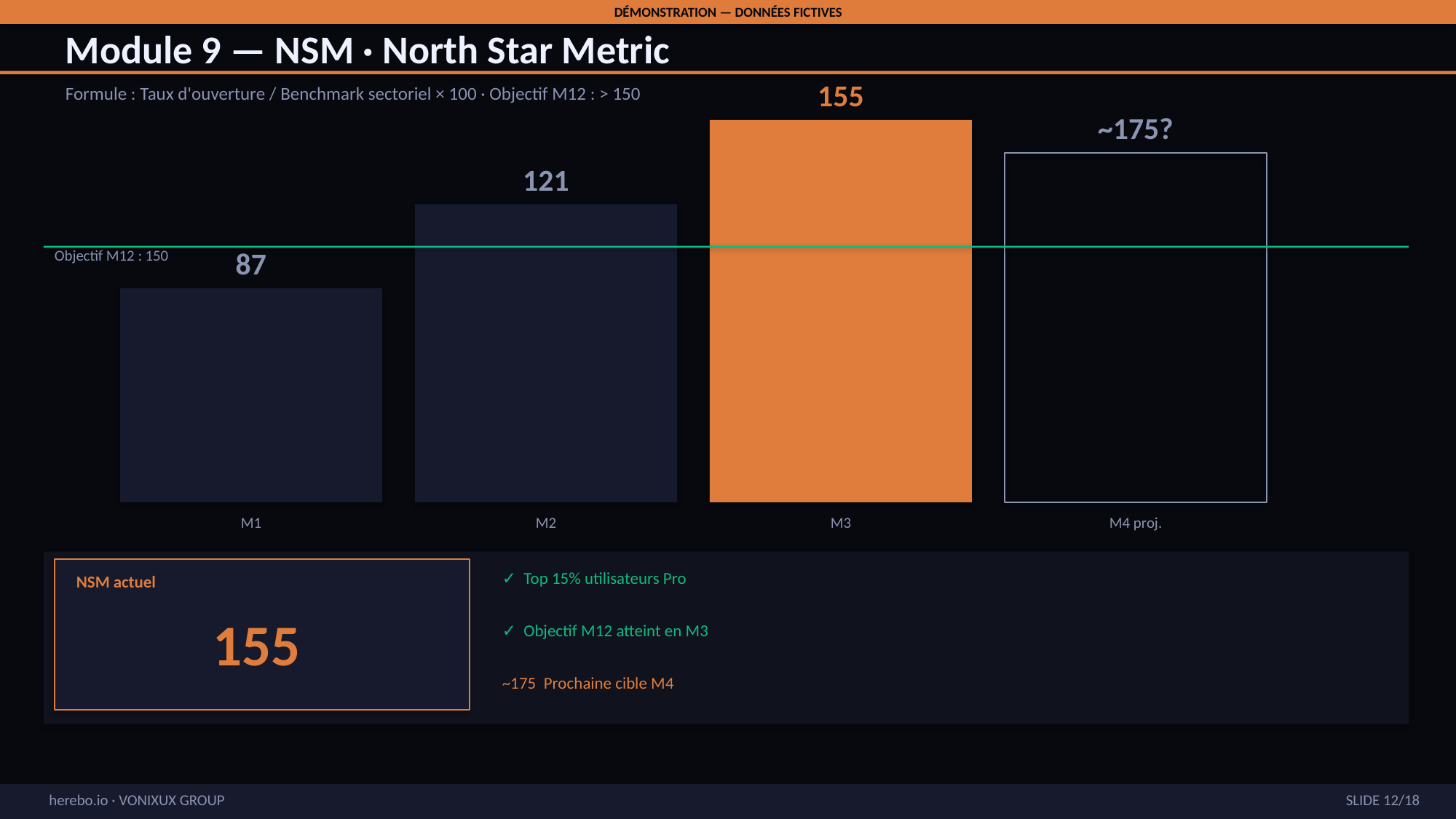

DÉMONSTRATION — DONNÉES FICTIVES
Module 9 — NSM · North Star Metric
155

Formule : Taux d'ouverture / Benchmark sectoriel × 100 · Objectif M12 : > 150
~175?

121

87
Objectif M12 : 150

M1
M2
M3
M4 proj.

✓  Top 15% utilisateurs Pro
NSM actuel
155
✓  Objectif M12 atteint en M3
~175  Prochaine cible M4

SLIDE 12/18
herebo.io · VONIXUX GROUP